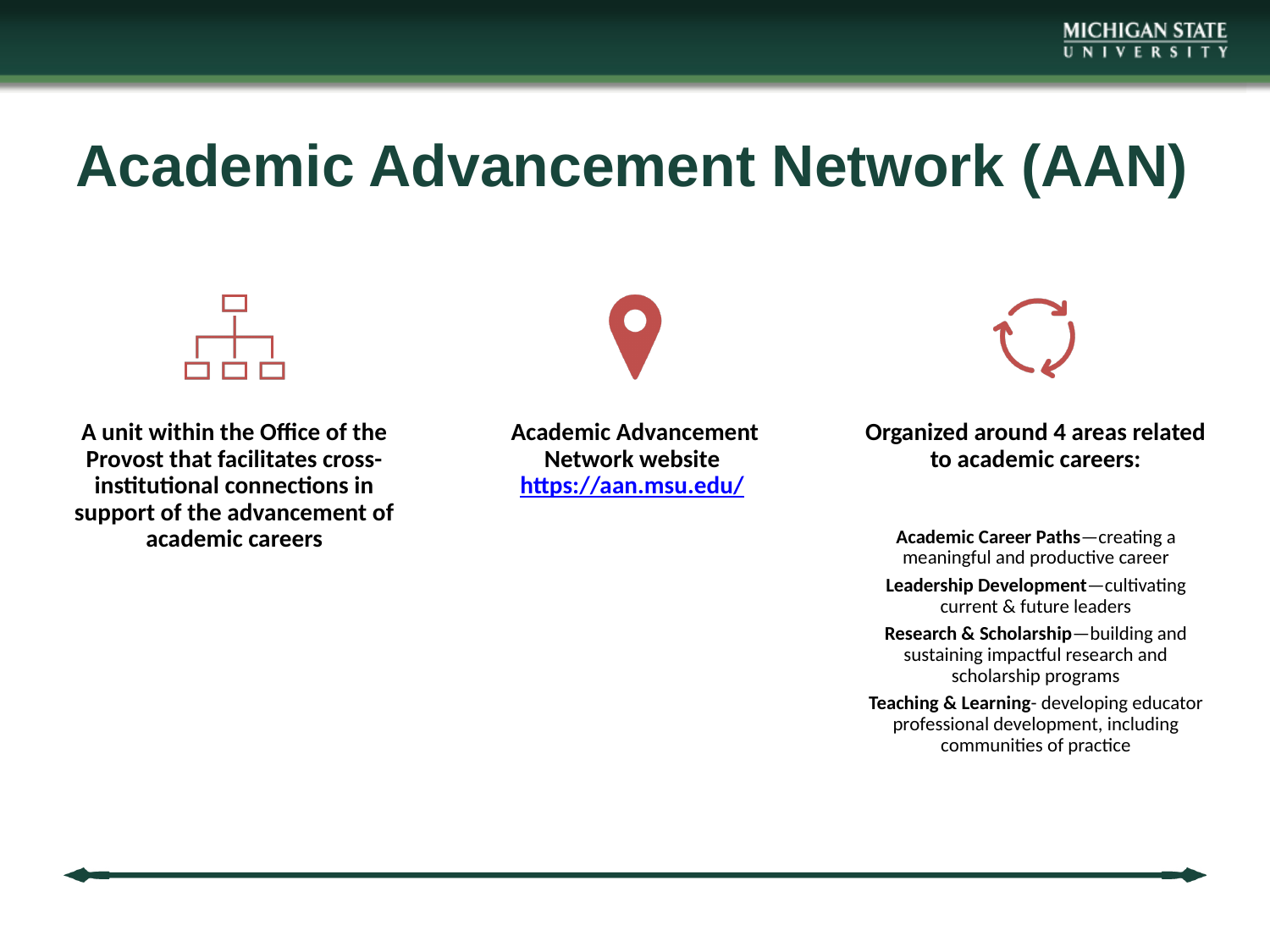

# Academic Advancement Network (AAN)
A unit within the Office of the Provost that facilitates cross-institutional connections in support of the advancement of academic careers
Academic Advancement Network website https://aan.msu.edu/
Organized around 4 areas related to academic careers:
Academic Career Paths—creating a meaningful and productive career
Leadership Development—cultivating current & future leaders
Research & Scholarship—building and sustaining impactful research and scholarship programs
Teaching & Learning- developing educator professional development, including communities of practice